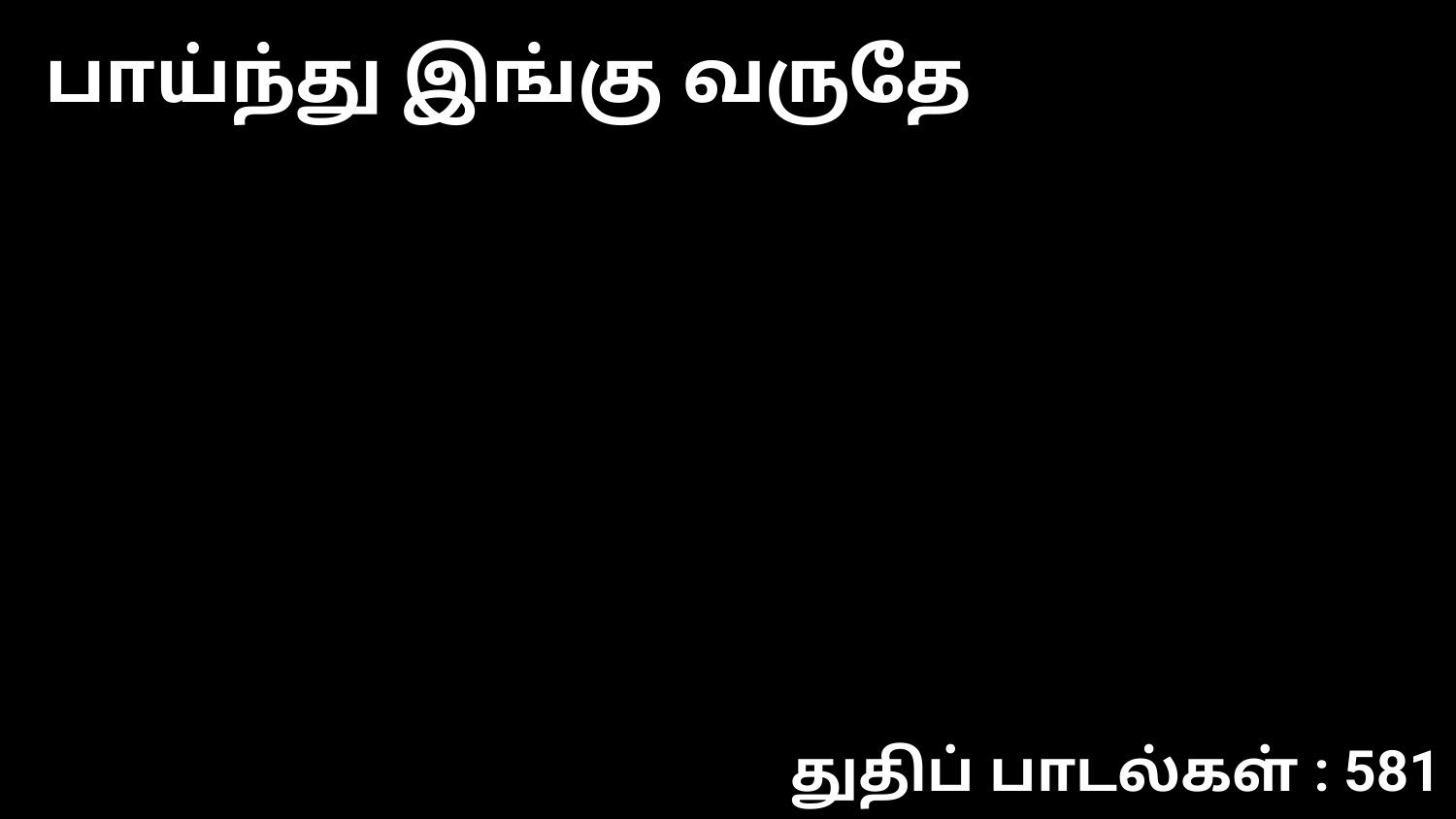

பாய்ந்து இங்கு வருதே
துதிப் பாடல்கள் : 581